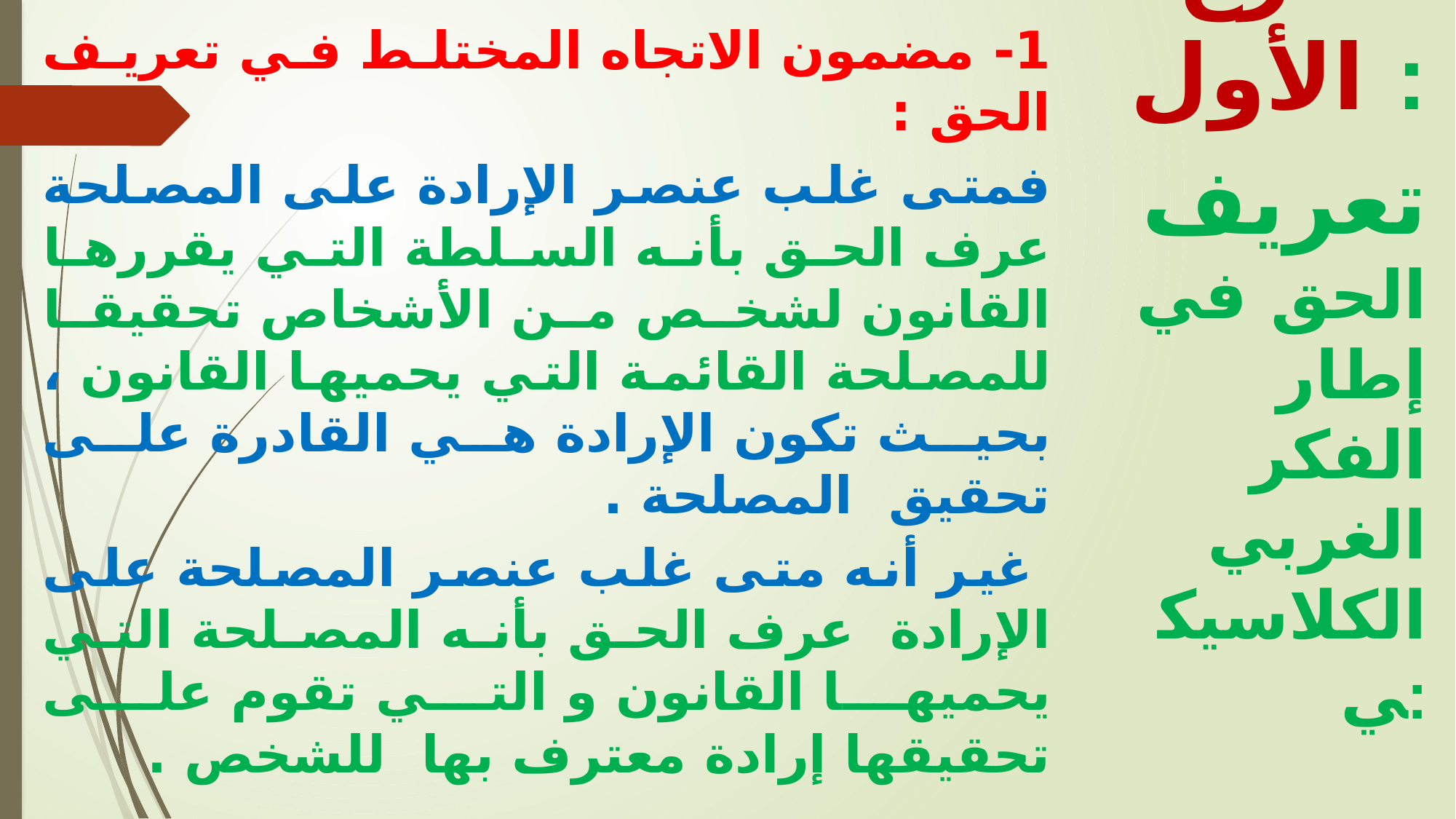

1-	 مضمون الاتجاه المختلط في تعريف الحق :
فمتى غلب عنصر الإرادة على المصلحة عرف الحق بأنه السلطة التي يقررها القانون لشخص من الأشخاص تحقيقا للمصلحة القائمة التي يحميها القانون ، بحيث تكون الإرادة هي القادرة على تحقيق  المصلحة .
 غير أنه متى غلب عنصر المصلحة على الإرادة  عرف الحق بأنه المصلحة التي يحميها القانون و التي تقوم على تحقيقها إرادة معترف بها  للشخص .
الفرع الأول :
 تعريف الحق في إطار الفكر الغربي الكلاسيكي: